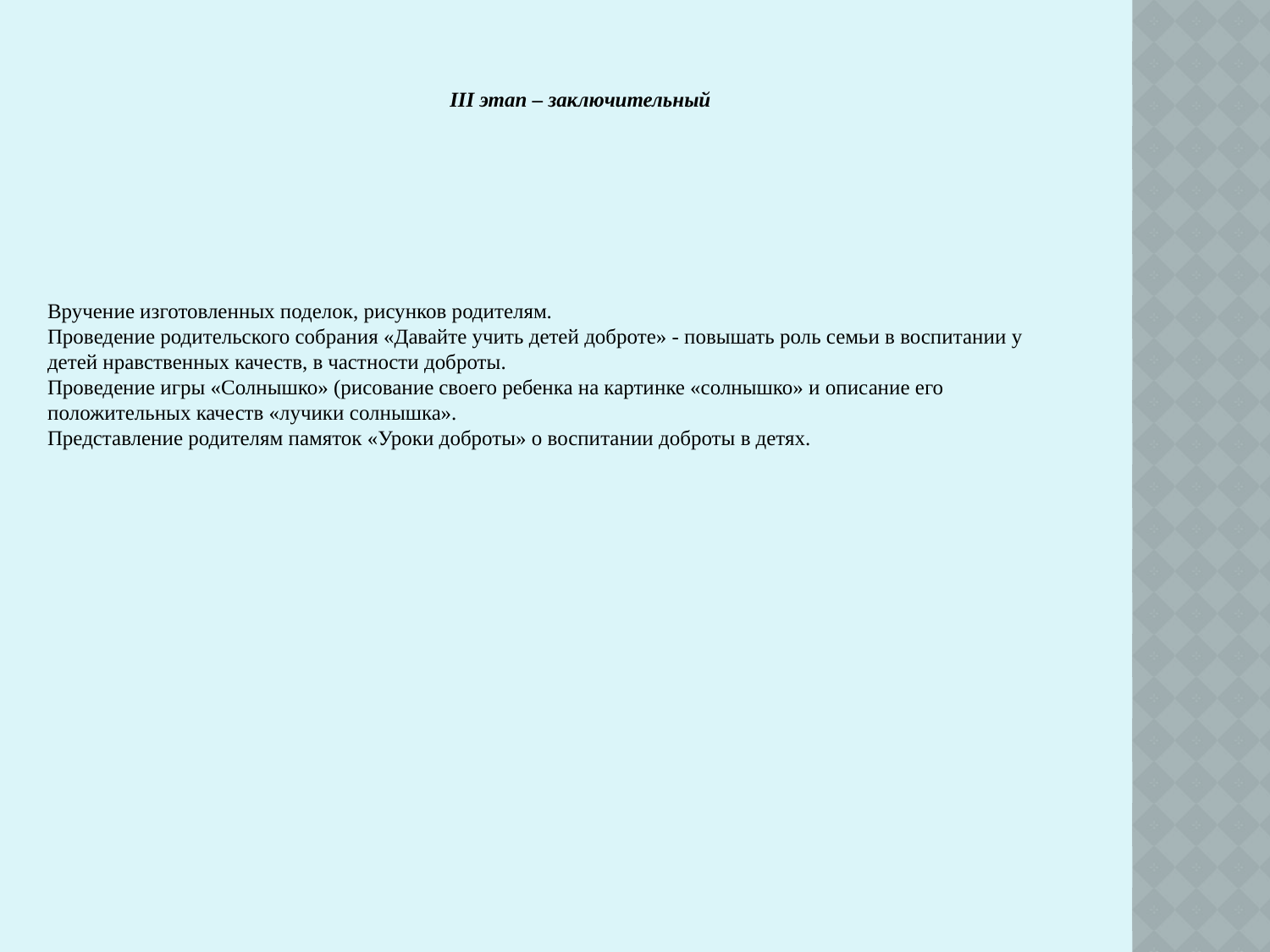

III этап – заключительный

Вручение изготовленных поделок, рисунков родителям.
Проведение родительского собрания «Давайте учить детей доброте» - повышать роль семьи в воспитании у детей нравственных качеств, в частности доброты.
Проведение игры «Солнышко» (рисование своего ребенка на картинке «солнышко» и описание его положительных качеств «лучики солнышка».
Представление родителям памяток «Уроки доброты» о воспитании доброты в детях.